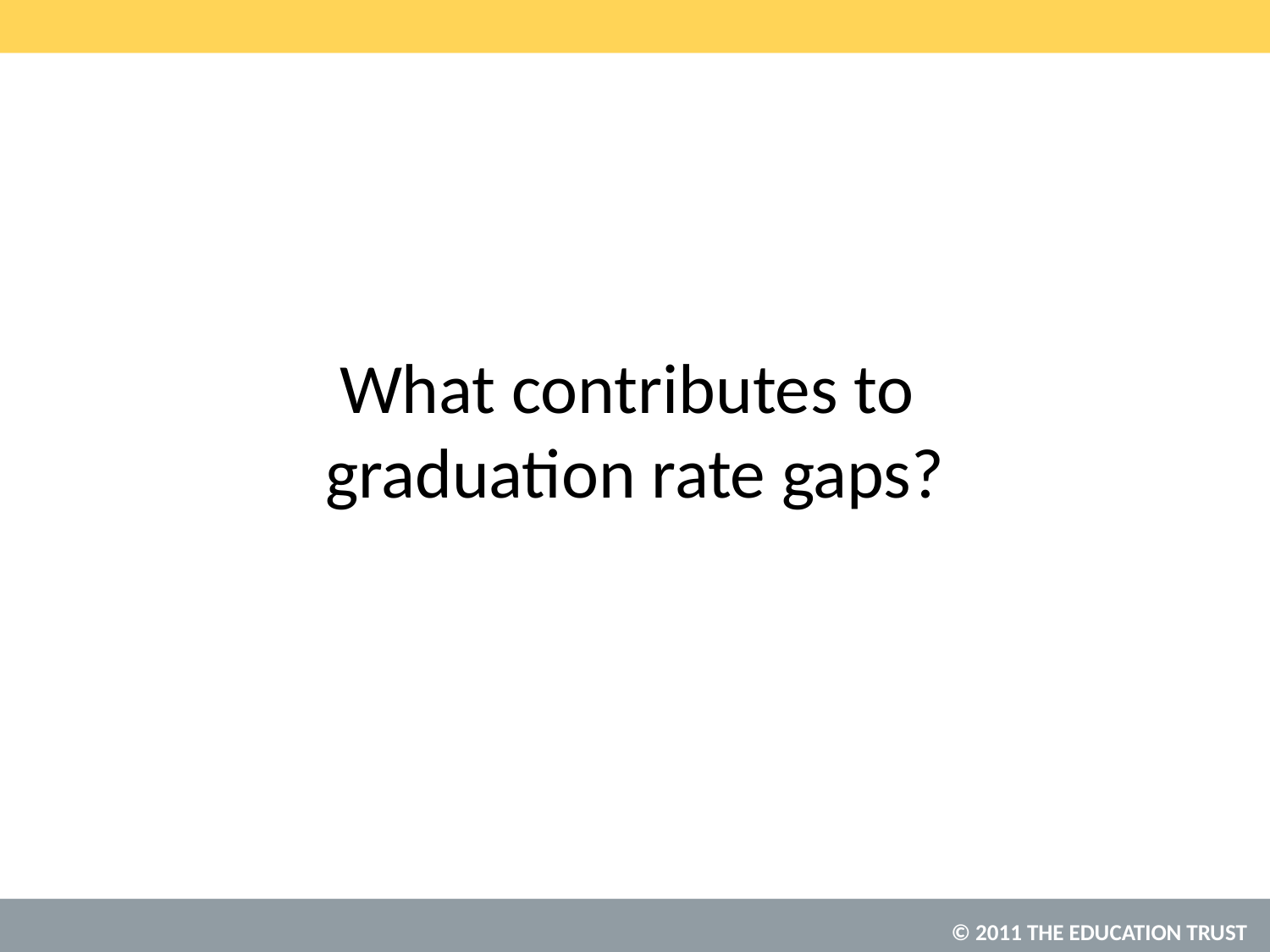

# What contributes to graduation rate gaps?